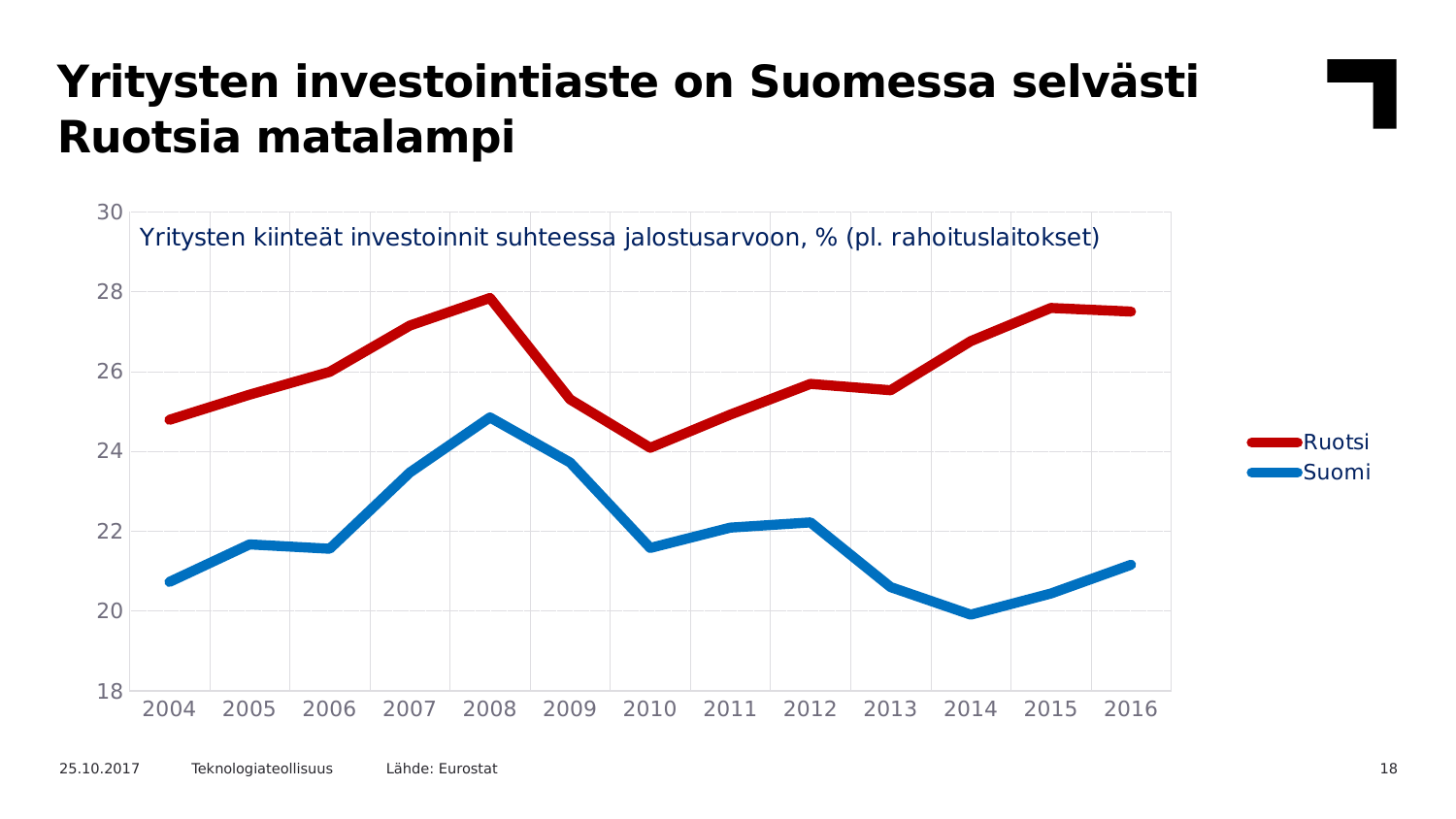

Yritysten investointiaste on Suomessa selvästi Ruotsia matalampi

### Chart: Yritysten kiinteät investoinnit suhteessa jalostusarvoon, % (pl. rahoituslaitokset)

| Category | Ruotsi  | Suomi  |
|---|---|---|
| 2004 | 24.79 | 20.73 |
| 2005 | 25.42 | 21.67 |
| 2006 | 25.99 | 21.56 |
| 2007 | 27.15 | 23.47 |
| 2008 | 27.84 | 24.85 |
| 2009 | 25.3 | 23.72 |
| 2010 | 24.09 | 21.58 |
| 2011 | 24.92 | 22.09 |
| 2012 | 25.69 | 22.22 |
| 2013 | 25.53 | 20.6 |
| 2014 | 26.76 | 19.91 |
| 2015 | 27.59 | 20.44 |
| 2016 | 27.5 | 21.16 |
Lähde: Eurostat
25.10.2017
Teknologiateollisuus
18